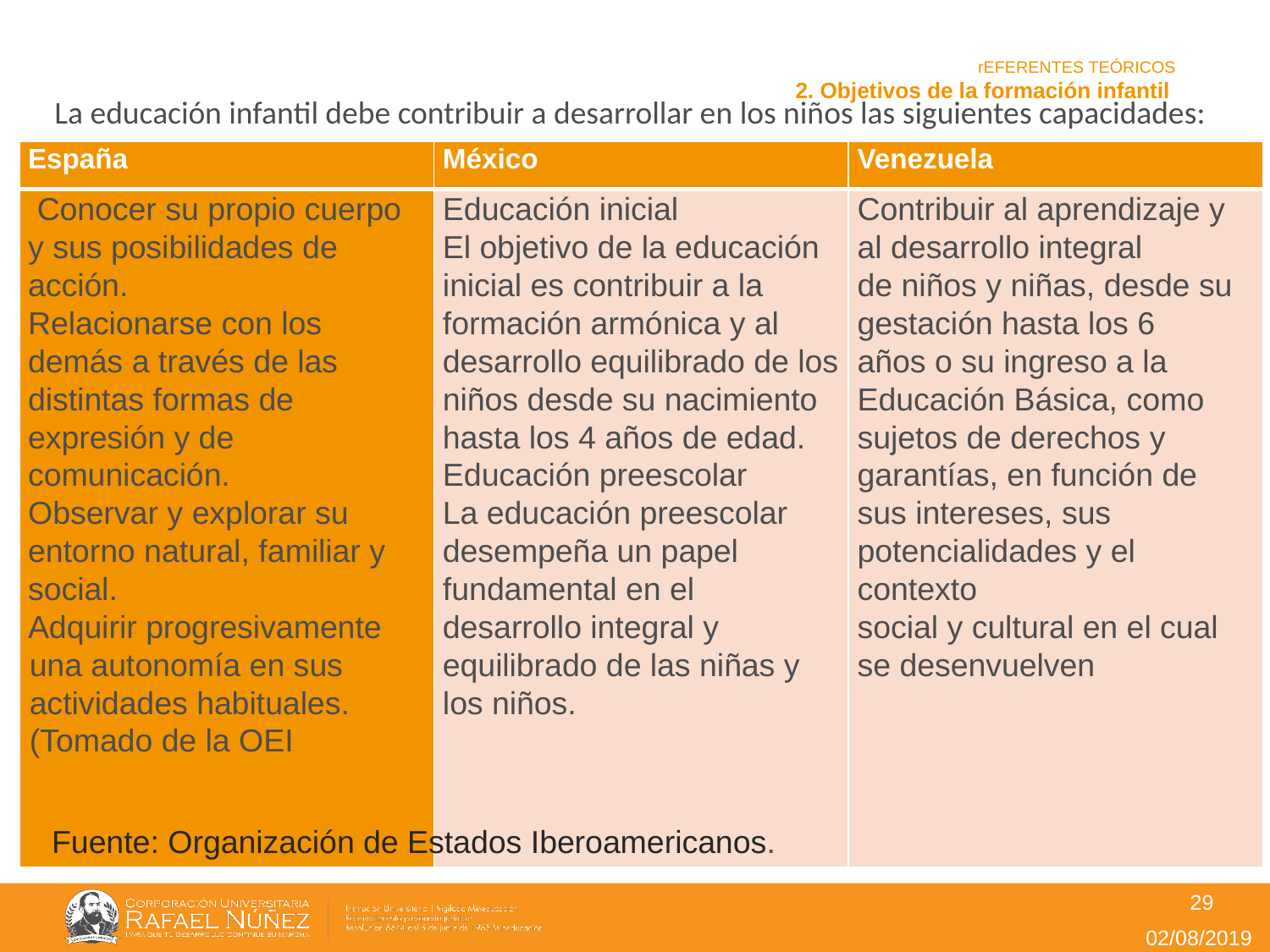

# rEFERENTES TEÓRICOS 2. Objetivos de la formación infantil
La educación infantil debe contribuir a desarrollar en los niños las siguientes capacidades:
| España | México | Venezuela |
| --- | --- | --- |
| Conocer su propio cuerpo y sus posibilidades de acción. Relacionarse con los demás a través de las distintas formas de expresión y de comunicación. Observar y explorar su entorno natural, familiar y social. Adquirir progresivamente una autonomía en sus actividades habituales. (Tomado de la OEI | Educación inicial El objetivo de la educación inicial es contribuir a la formación armónica y al desarrollo equilibrado de los niños desde su nacimiento hasta los 4 años de edad. Educación preescolar La educación preescolar desempeña un papel fundamental en el desarrollo integral y equilibrado de las niñas y los niños. | Contribuir al aprendizaje y al desarrollo integral de niños y niñas, desde su gestación hasta los 6 años o su ingreso a la Educación Básica, como sujetos de derechos y garantías, en función de sus intereses, sus potencialidades y el contexto social y cultural en el cual se desenvuelven |
Fuente: Organización de Estados Iberoamericanos.
29